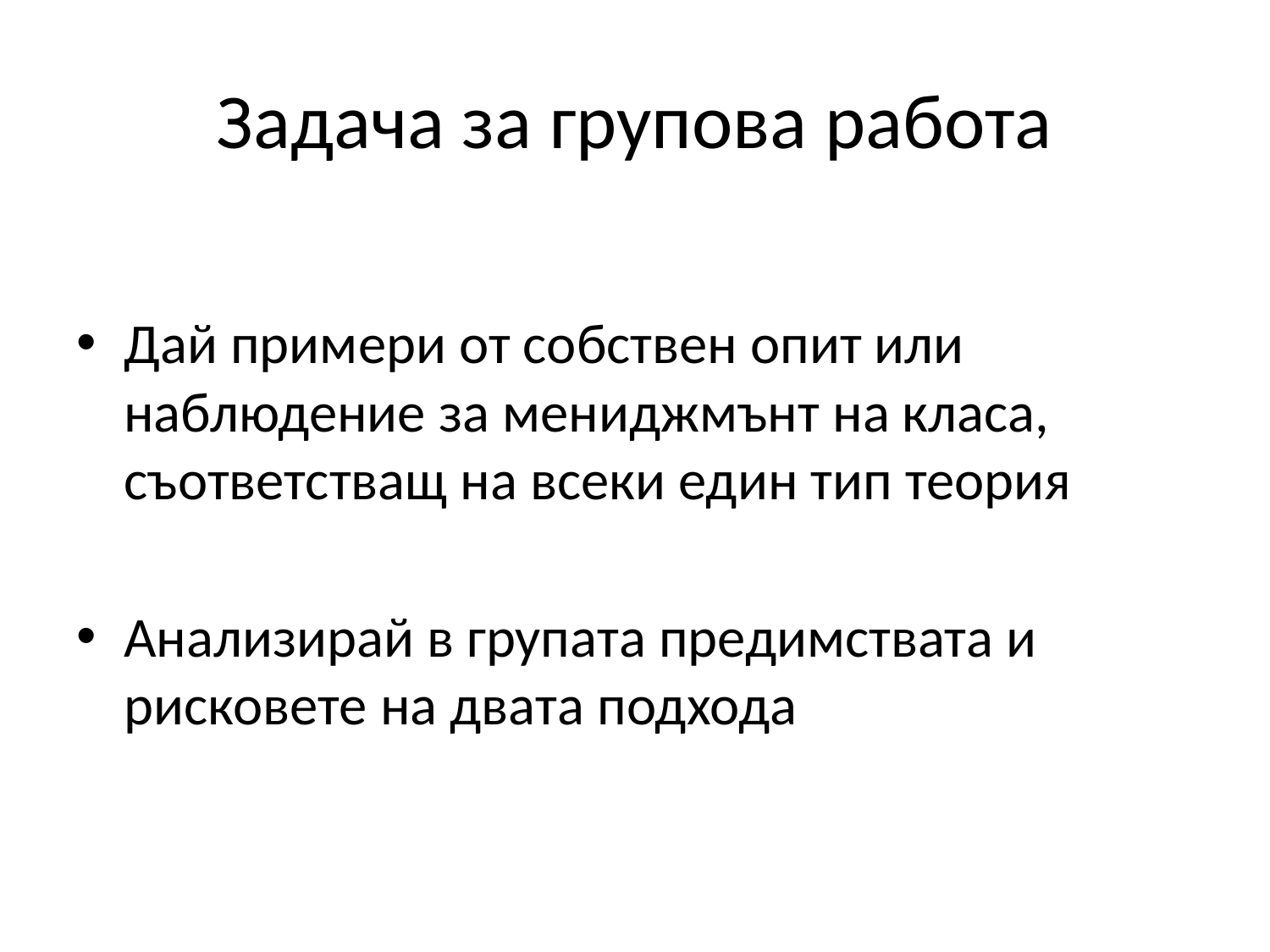

# Задача за групова работа

Дай примери от собствен опит или наблюдение за мениджмънт на класа, съответстващ на всеки един тип теория

Анализирай в групата предимствата и рисковете на двата подхода